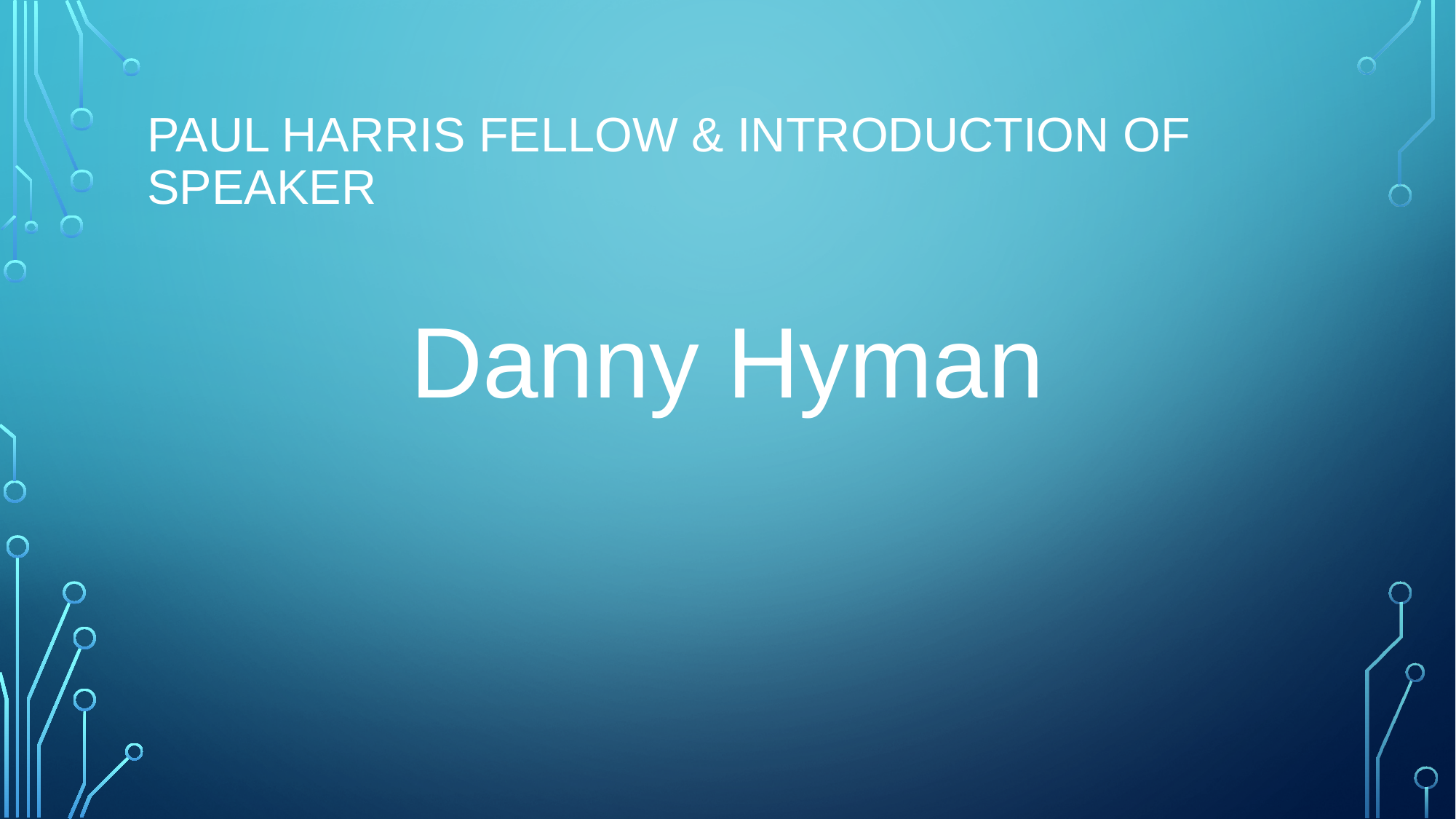

# Paul Harris Fellow & Introduction of Speaker
Danny Hyman